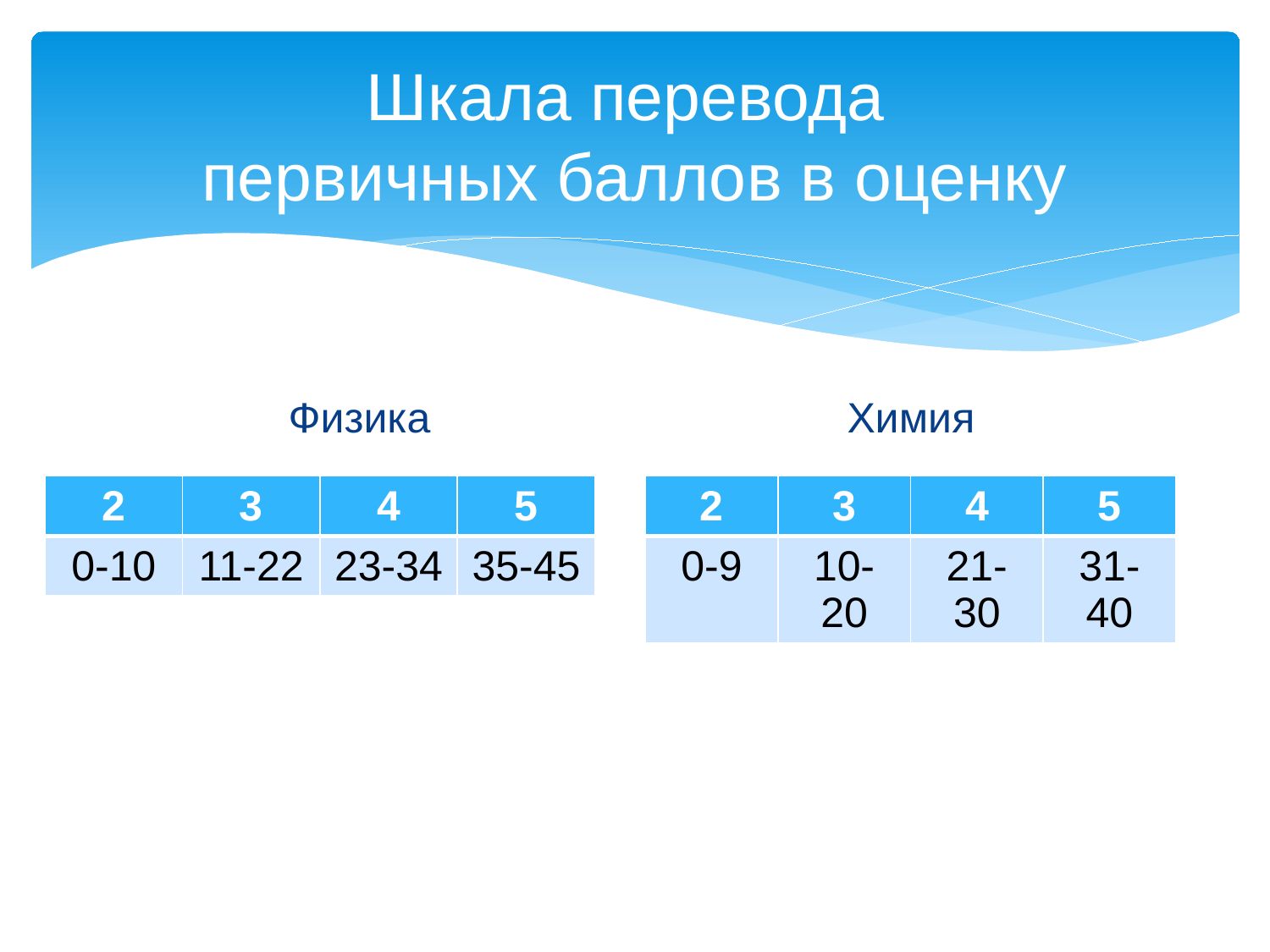

# Шкала перевода первичных баллов в оценку
Химия
Физика
| 2 | 3 | 4 | 5 |
| --- | --- | --- | --- |
| 0-10 | 11-22 | 23-34 | 35-45 |
| 2 | 3 | 4 | 5 |
| --- | --- | --- | --- |
| 0-9 | 10-20 | 21-30 | 31-40 |